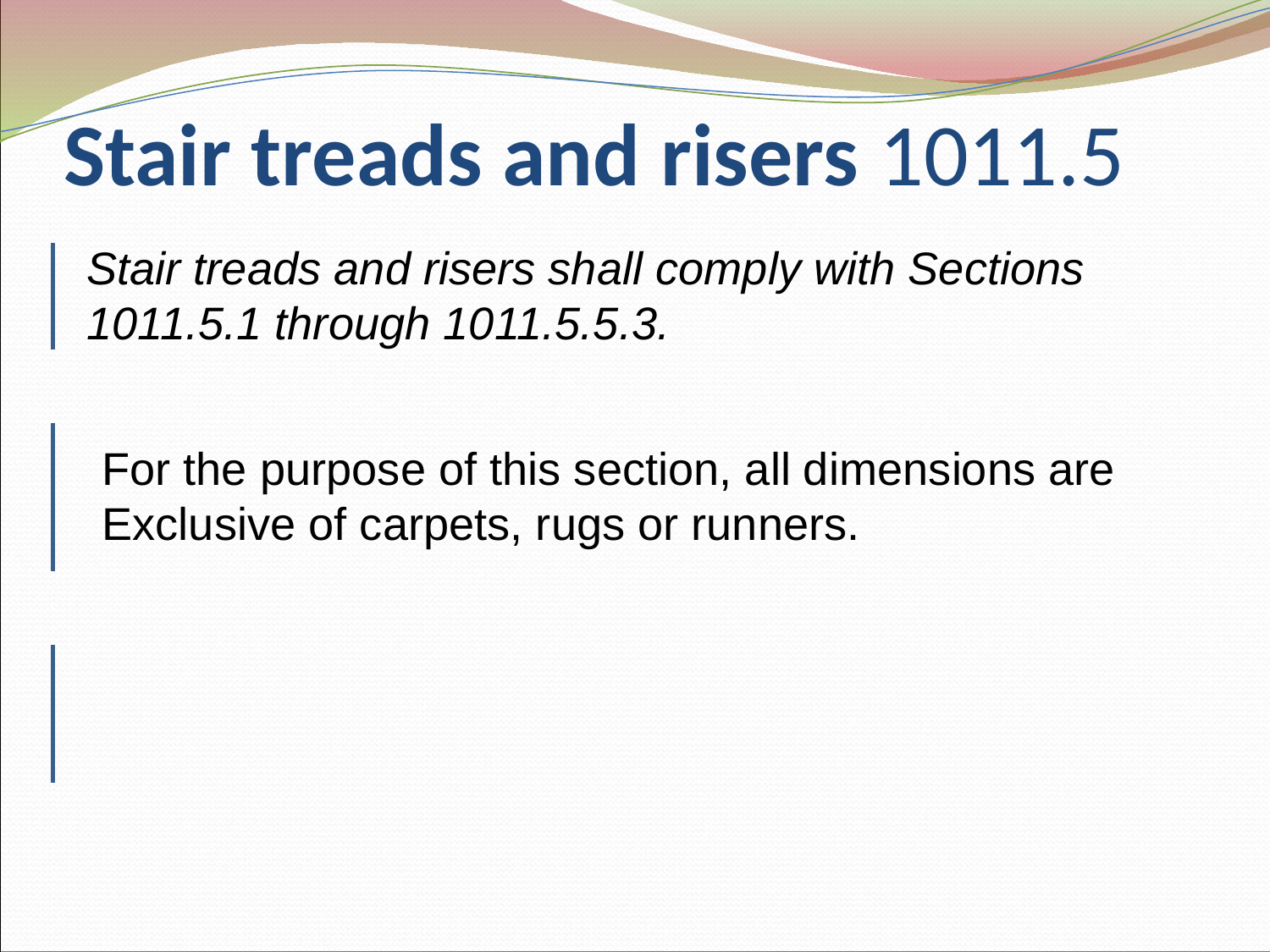

# Stair treads and risers 1011.5
Stair treads and risers shall comply with Sections 1011.5.1 through 1011.5.5.3.
For the purpose of this section, all dimensions are
Exclusive of carpets, rugs or runners.